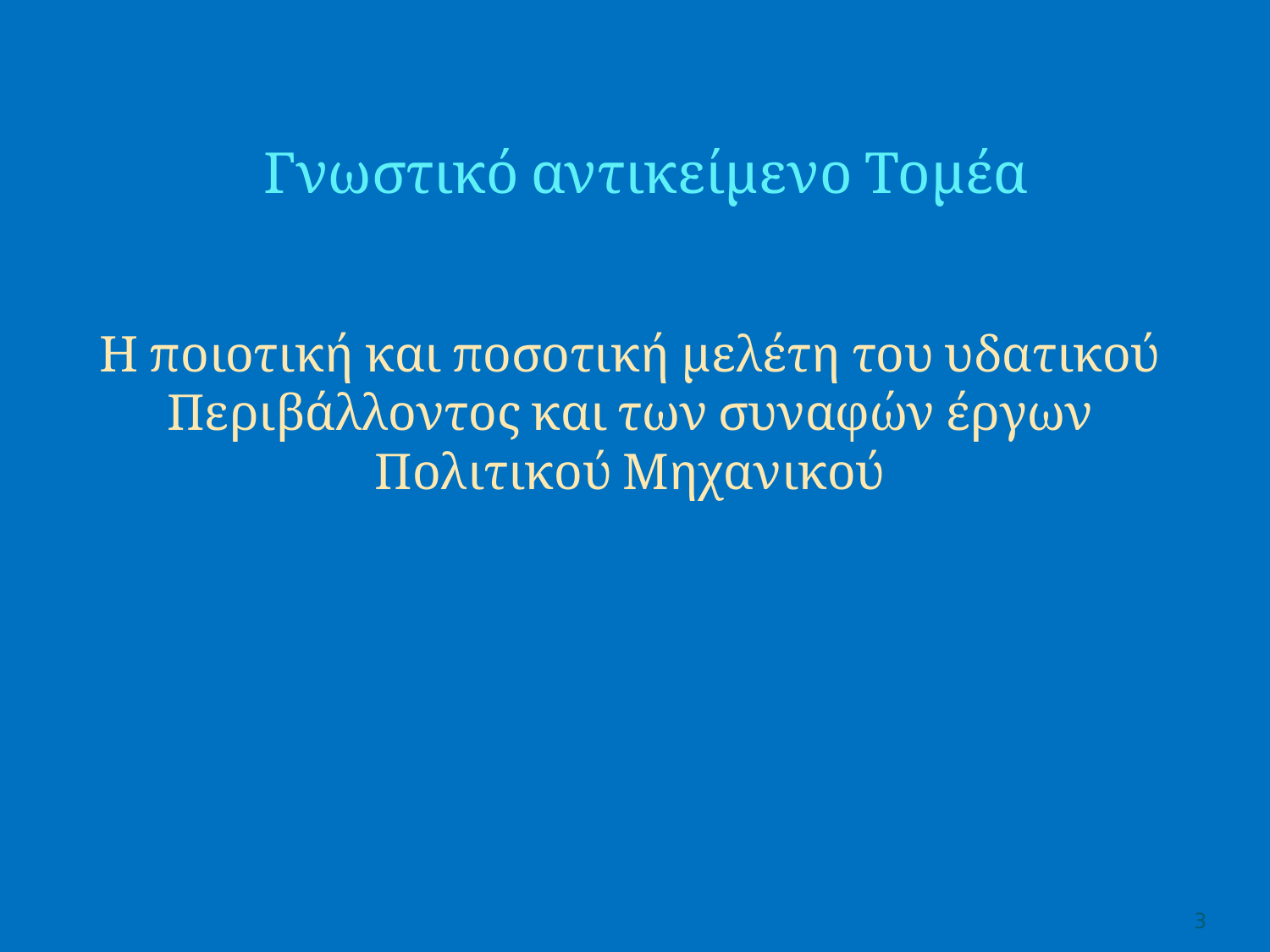

# Γνωστικό αντικείμενο Τομέα
Η ποιοτική και ποσοτική μελέτη του υδατικού Περιβάλλοντος και των συναφών έργων Πολιτικού Μηχανικού
3